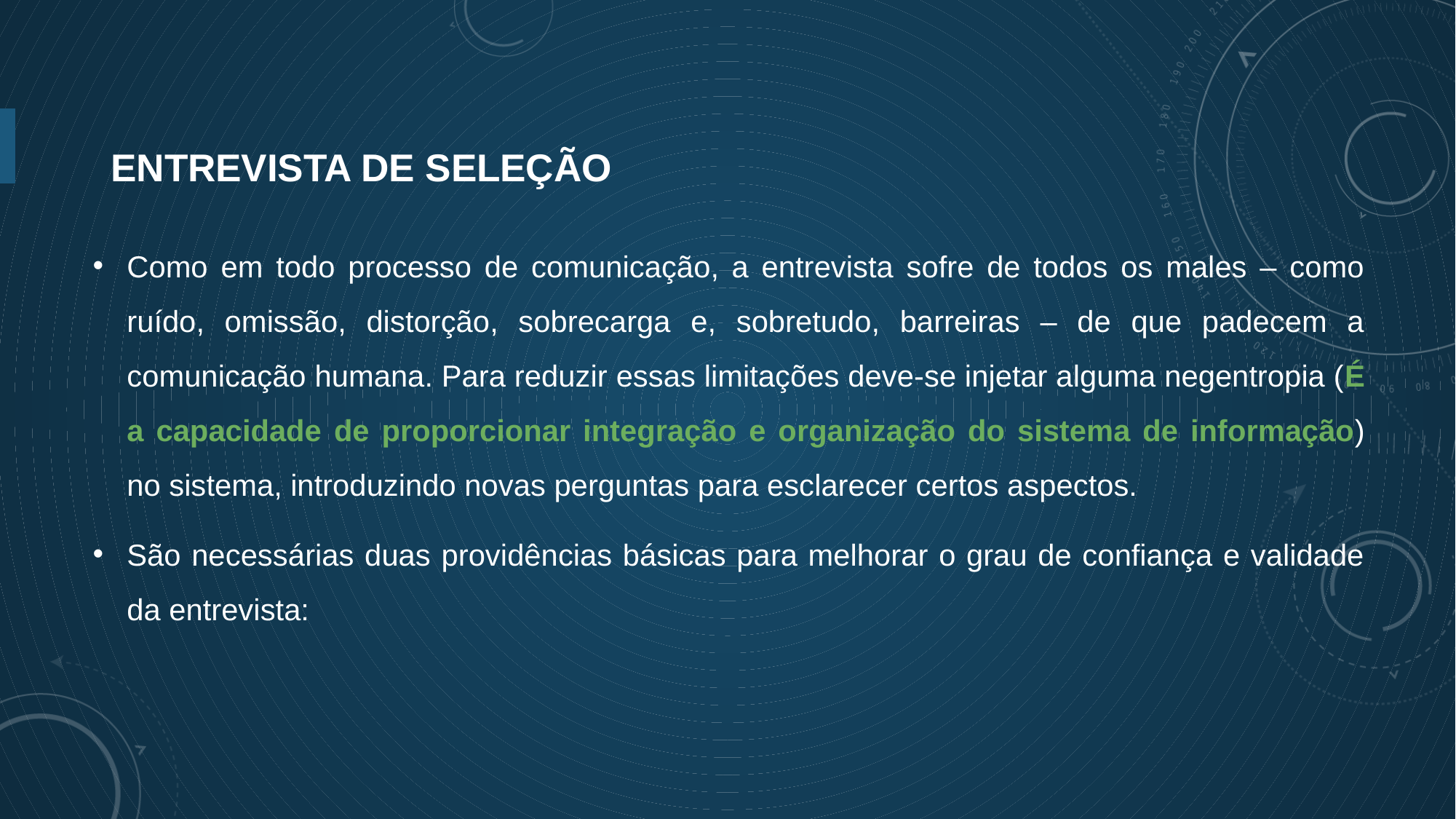

Entrevista de seleção
Como em todo processo de comunicação, a entrevista sofre de todos os males – como ruído, omissão, distorção, sobrecarga e, sobretudo, barreiras – de que padecem a comunicação humana. Para reduzir essas limitações deve-se injetar alguma negentropia (É a capacidade de proporcionar integração e organização do sistema de informação) no sistema, introduzindo novas perguntas para esclarecer certos aspectos.
São necessárias duas providências básicas para melhorar o grau de confiança e validade da entrevista: